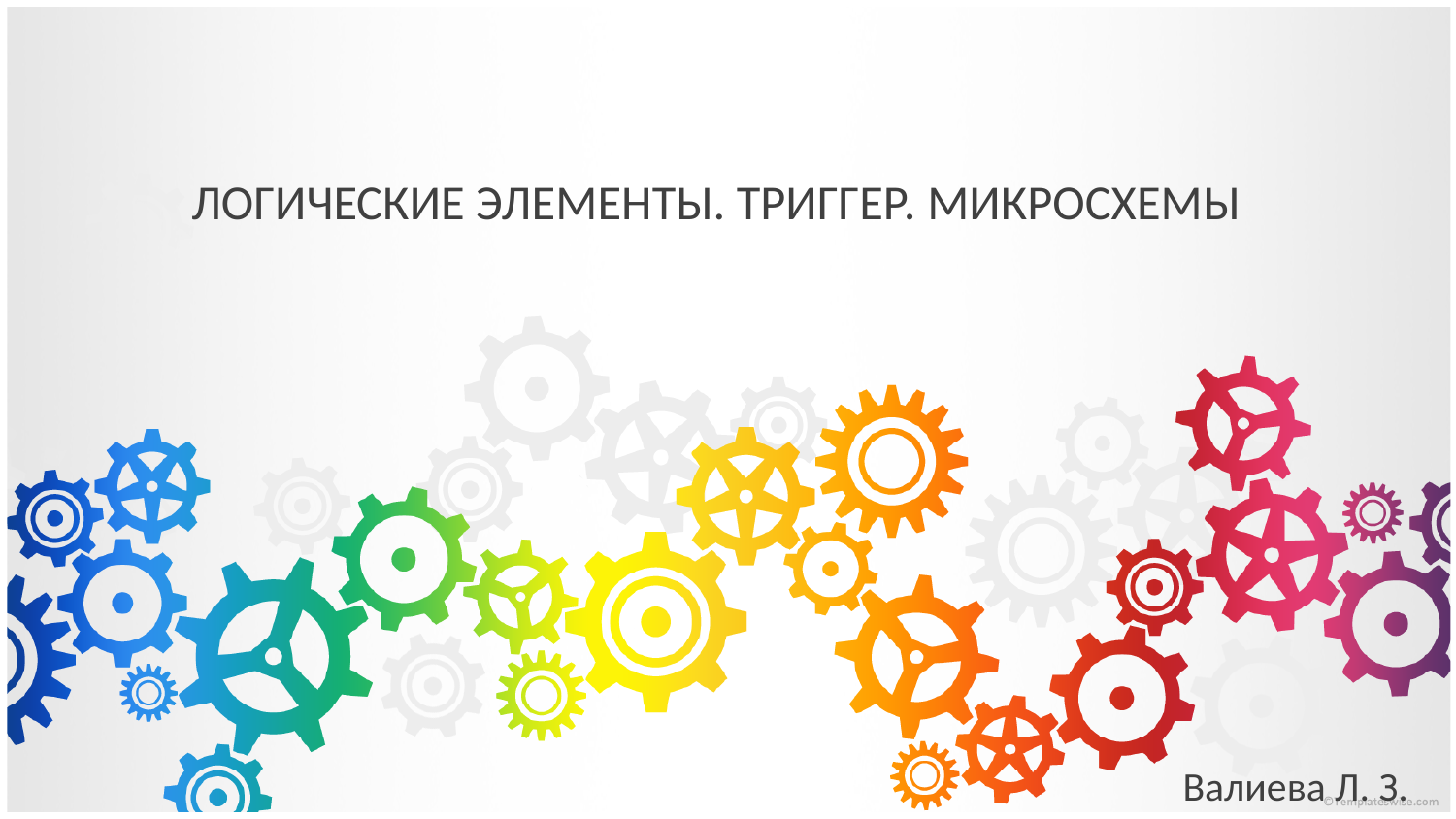

# ЛОГИЧЕСКИЕ ЭЛЕМЕНТЫ. ТРИГГЕР. МИКРОСХЕМЫ
Валиева Л. З.